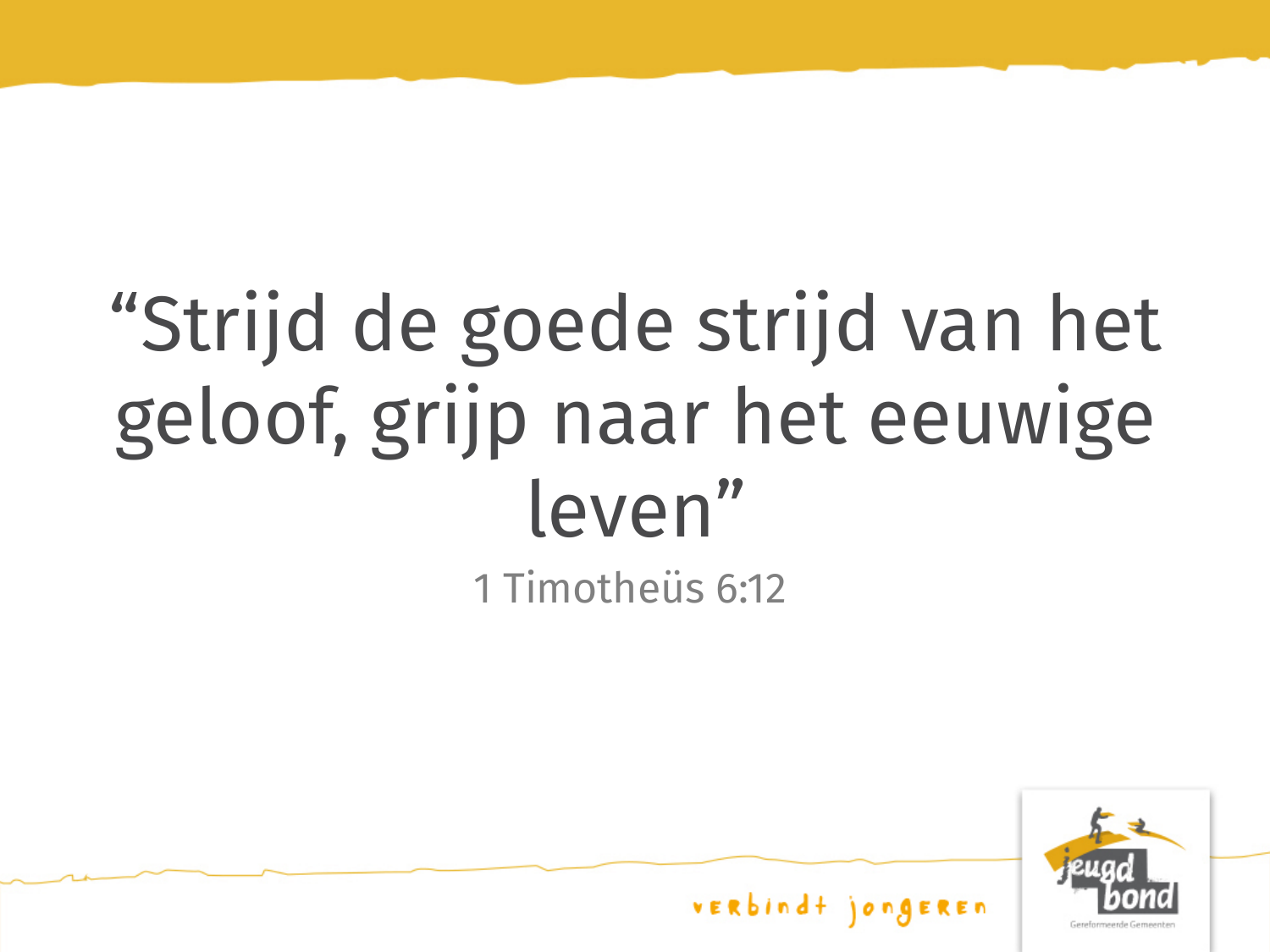

“Strijd de goede strijd van het geloof, grijp naar het eeuwige leven”
1 Timotheüs 6:12